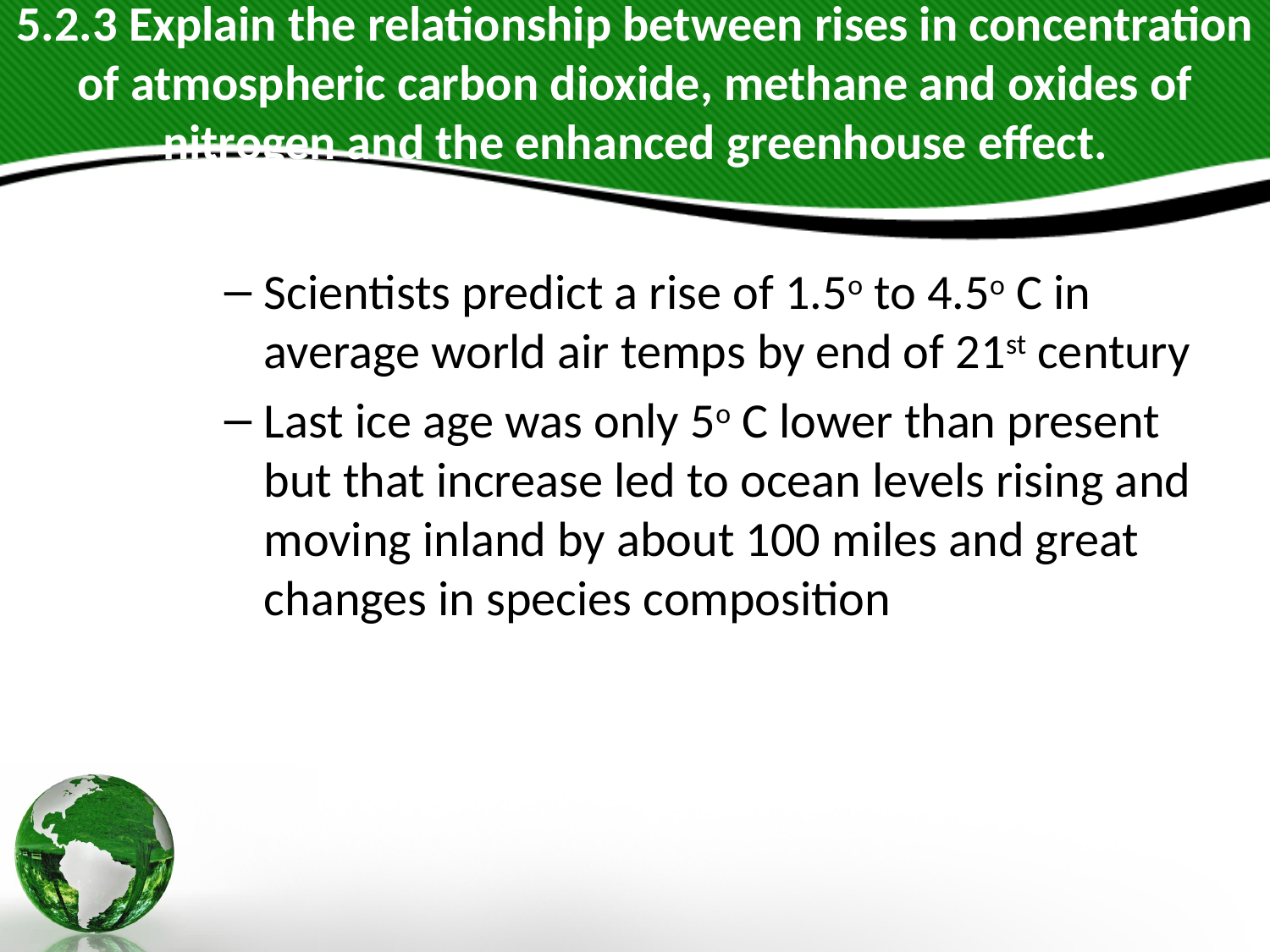

# 5.2.3 Explain the relationship between rises in concentration of atmospheric carbon dioxide, methane and oxides of nitrogen and the enhanced greenhouse effect.
Scientists predict a rise of 1.5o to 4.5o C in average world air temps by end of 21st century
Last ice age was only 5o C lower than present but that increase led to ocean levels rising and moving inland by about 100 miles and great changes in species composition